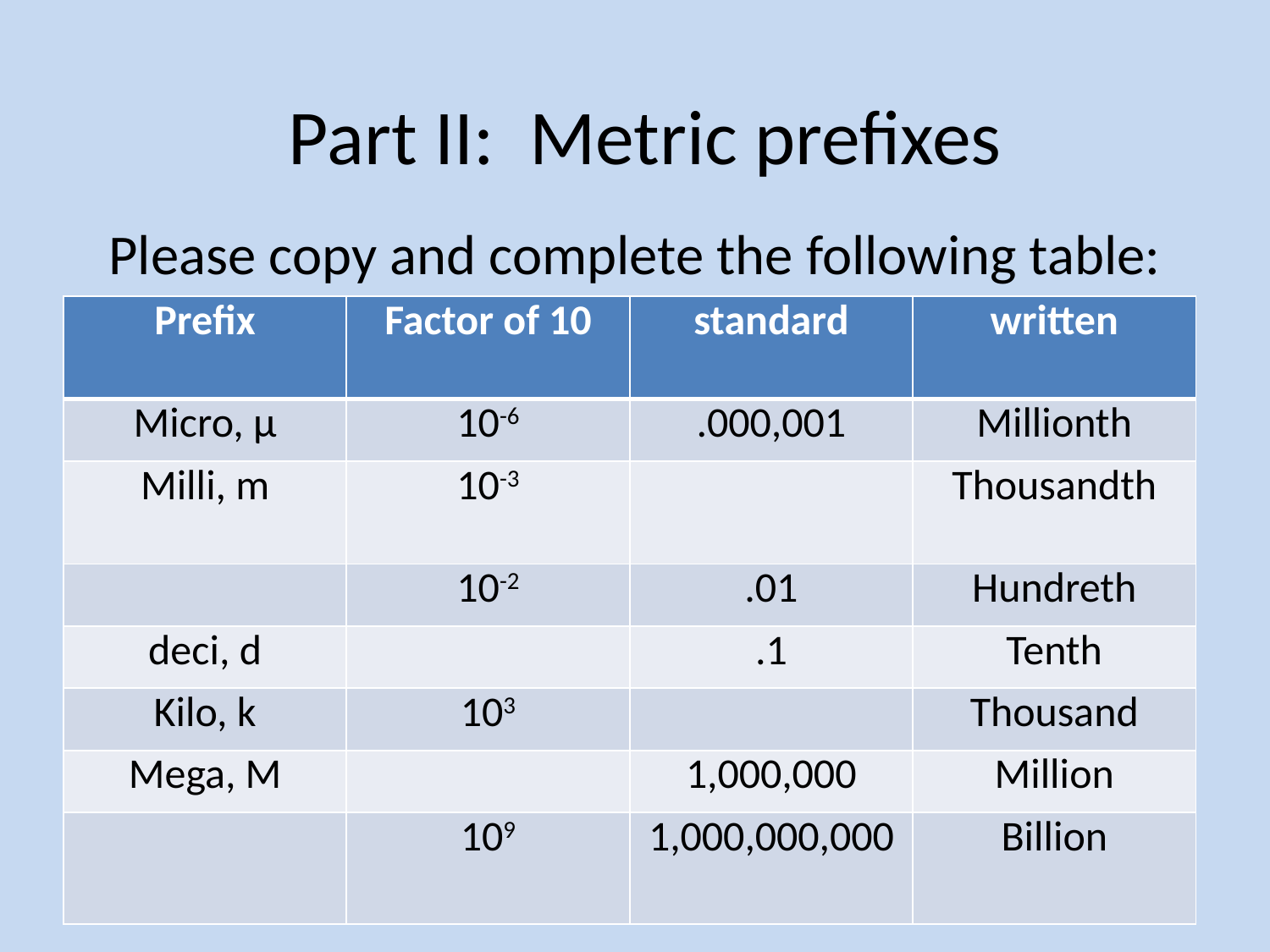

# Part II:  Metric prefixes
Please copy and complete the following table:
| Prefix | Factor of 10 | standard | written |
| --- | --- | --- | --- |
| Micro, µ | 10-6 | .000,001 | Millionth |
| Milli, m | 10-3 |  | Thousandth |
|  | 10-2 | .01 | Hundreth |
| deci, d |  | .1 | Tenth |
| Kilo, k | 103 |  | Thousand |
| Mega, M |  | 1,000,000 | Million |
|  | 109 | 1,000,000,000 | Billion |